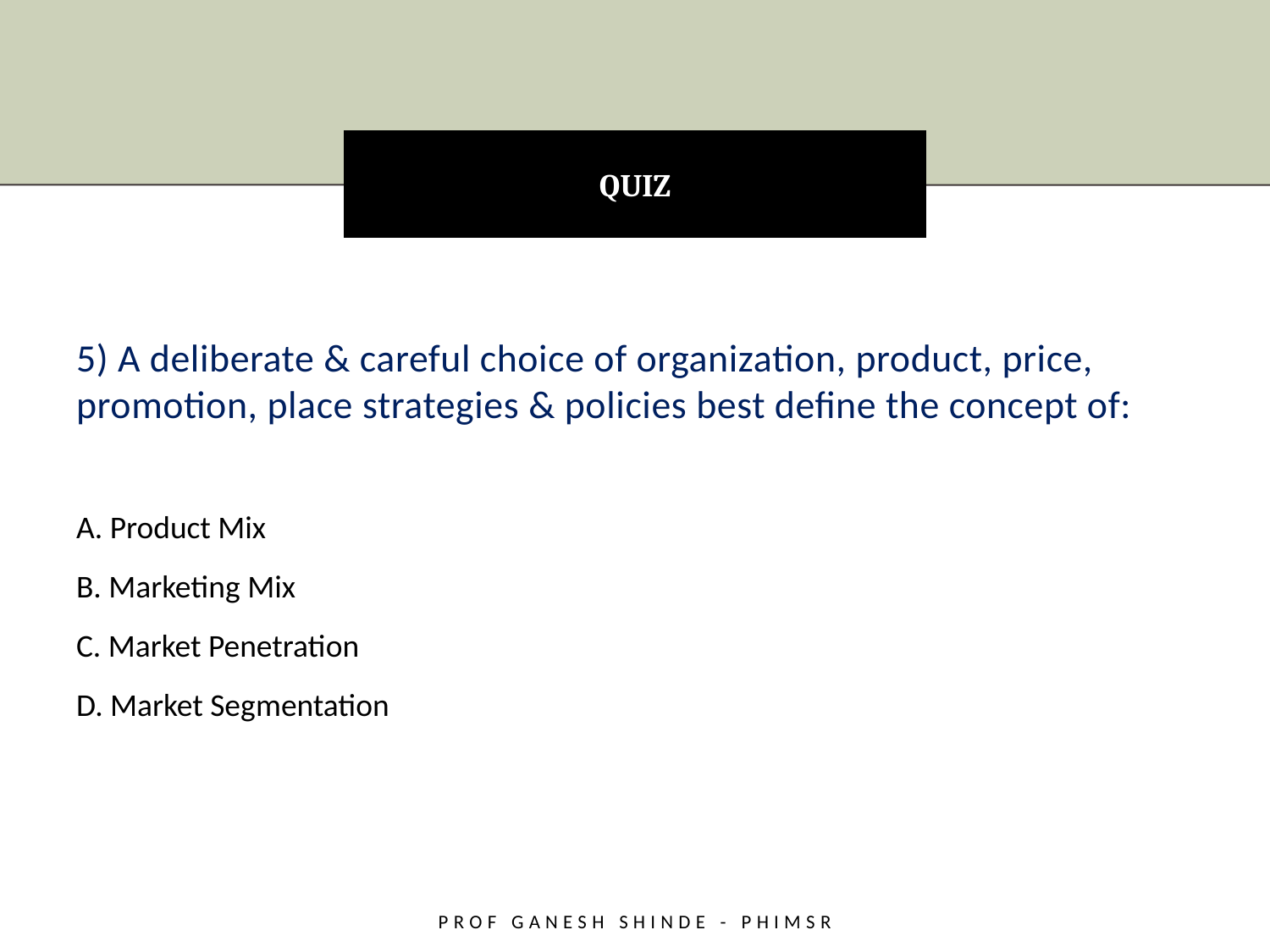

# QUIZ
5) A deliberate & careful choice of organization, product, price, promotion, place strategies & policies best define the concept of:

A. Product Mix
B. Marketing Mix
C. Market Penetration
D. Market Segmentation

Prof Ganesh Shinde - PHiMSR